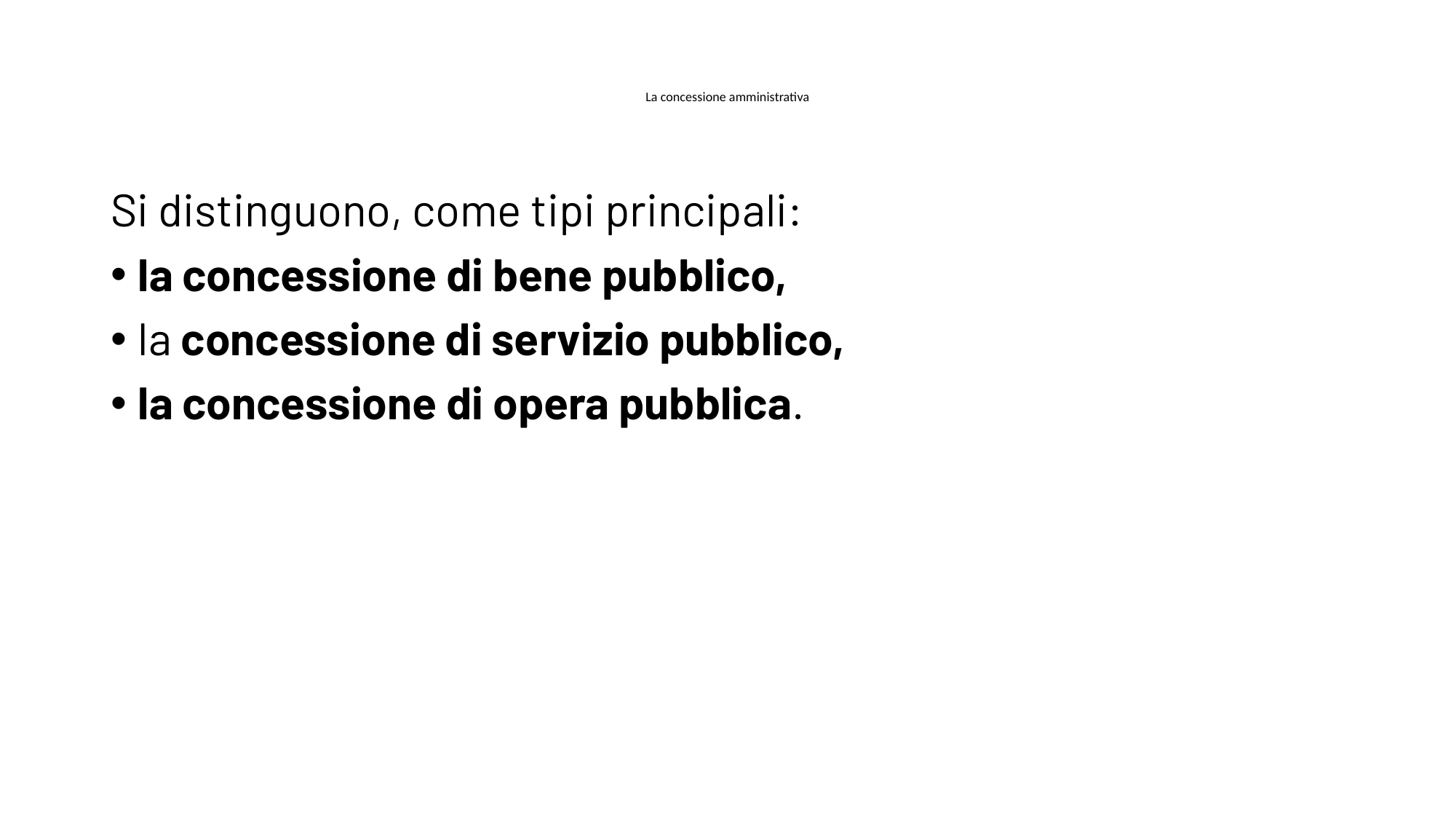

# La concessione amministrativa
Si distinguono, come tipi principali:
la concessione di bene pubblico,
la concessione di servizio pubblico,
la concessione di opera pubblica.